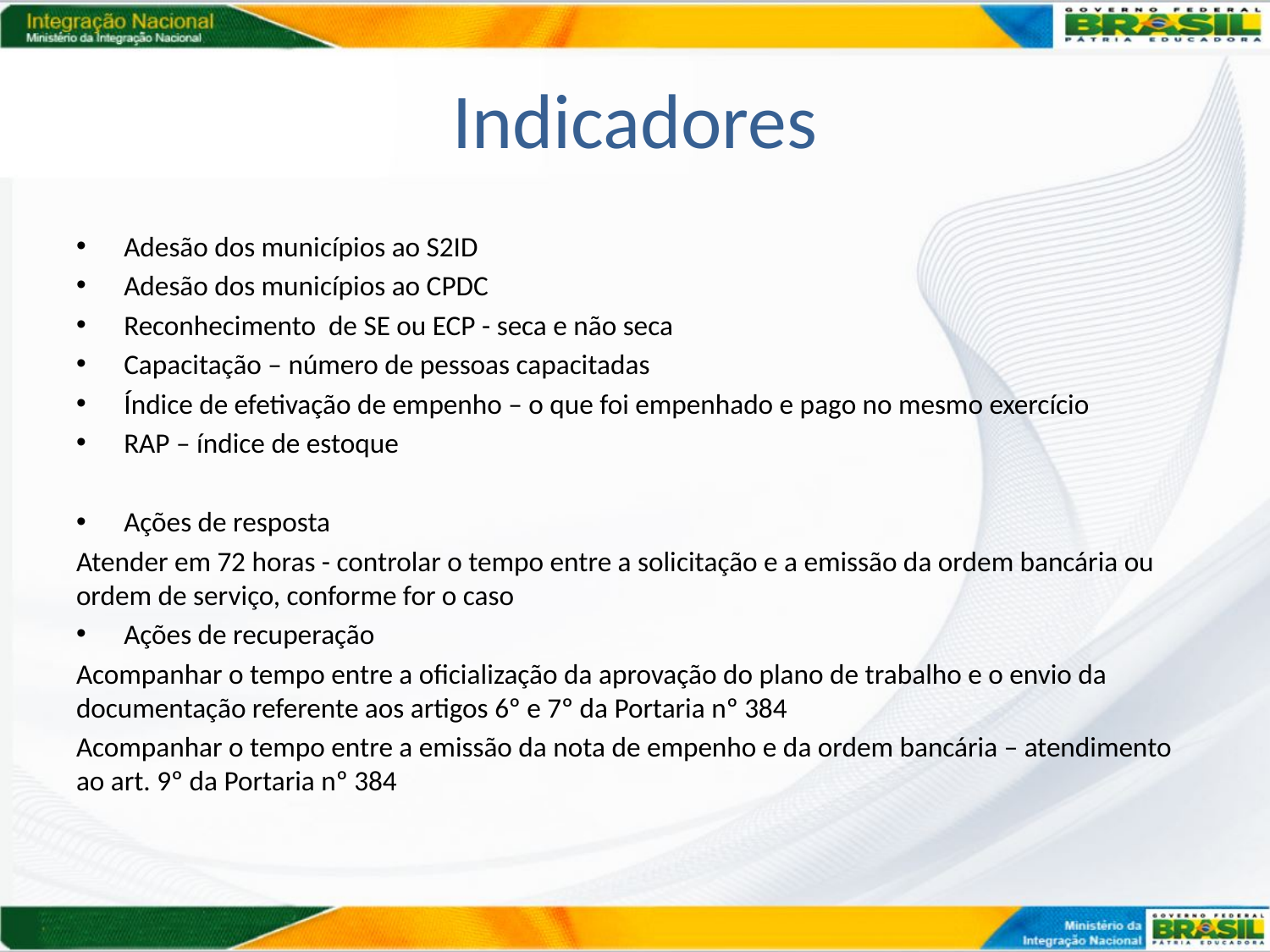

# Indicadores
Adesão dos municípios ao S2ID
Adesão dos municípios ao CPDC
Reconhecimento  de SE ou ECP - seca e não seca
Capacitação – número de pessoas capacitadas
Índice de efetivação de empenho – o que foi empenhado e pago no mesmo exercício
RAP – índice de estoque

Ações de resposta
Atender em 72 horas - controlar o tempo entre a solicitação e a emissão da ordem bancária ou ordem de serviço, conforme for o caso
Ações de recuperação
Acompanhar o tempo entre a oficialização da aprovação do plano de trabalho e o envio da documentação referente aos artigos 6º e 7º da Portaria nº 384
Acompanhar o tempo entre a emissão da nota de empenho e da ordem bancária – atendimento ao art. 9º da Portaria nº 384